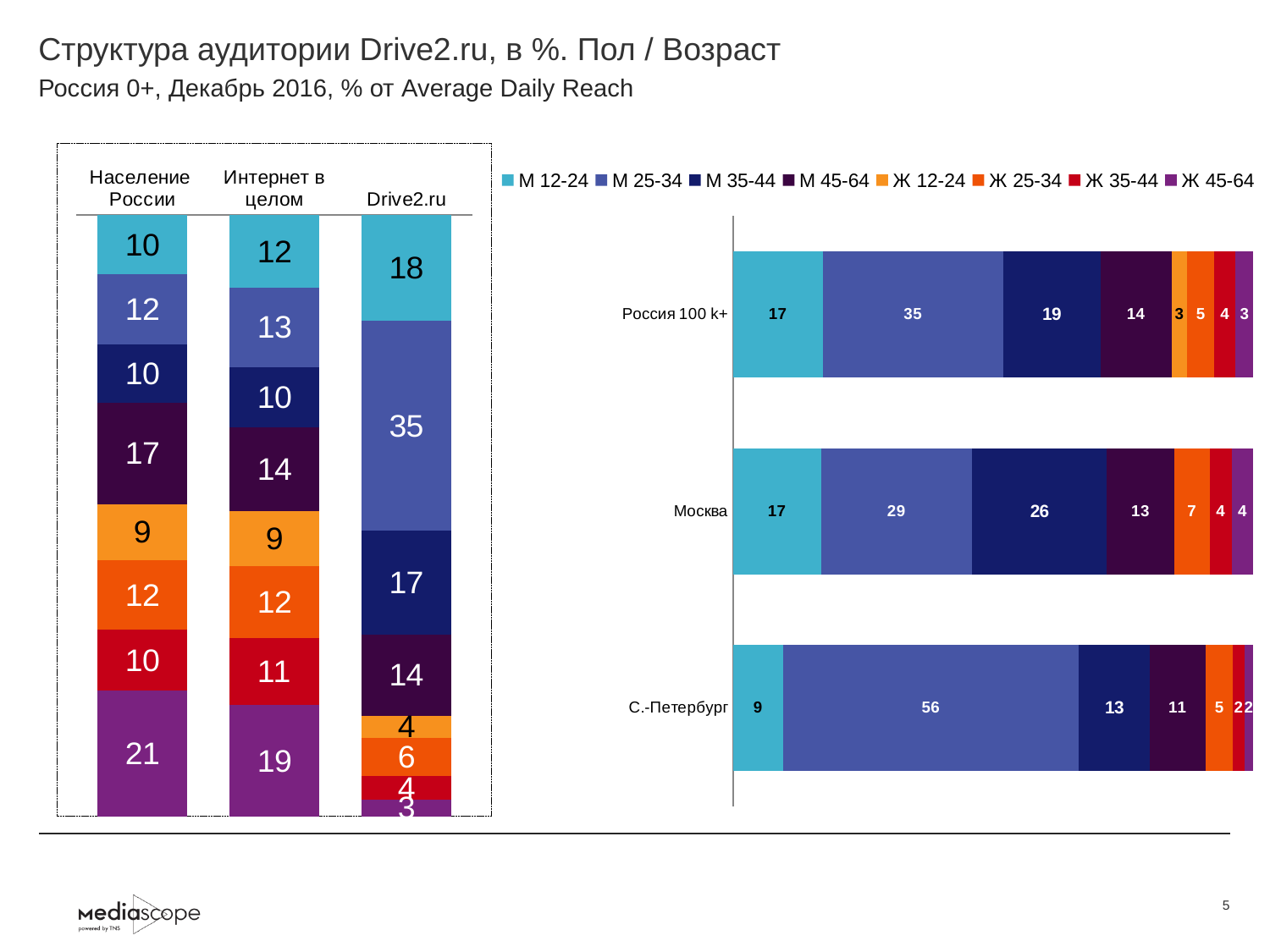

# Структура аудитории Drive2.ru, в %. Пол / Возраст
Россия 0+, Декабрь 2016, % от Average Daily Reach

### Chart

| Category | М 12-24 | М 25-34 | М 35-44 | М 45-64 | Ж 12-24 | Ж 25-34 | Ж 35-44 | Ж 45-64 |
|---|---|---|---|---|---|---|---|---|
| Население  России | 9.8 | 11.7 | 9.6 | 16.9 | 9.3 | 11.6 | 10.1 | 20.9 |
| Интернет в целом | 12.0 | 13.2 | 10.1 | 13.8 | 9.2 | 12.0 | 11.1 | 18.5 |
| Drive2.ru | 17.6 | 34.9 | 17.3 | 13.5 | 3.7 | 6.4 | 3.9 | 2.8 |

### Chart

| Category | М 12-24 | М 25-34 | М 35-44 | М 45-64 | Ж 12-24 | Ж 25-34 | Ж 35-44 | Ж 45-64 |
|---|---|---|---|---|---|---|---|---|
| Россия 100 k+ | 17.3 | 34.6 | 18.7 | 13.7 | 3.0 | 5.2 | 4.1 | 3.4 |
| Москва | 16.9 | 29.0 | 25.9 | 12.9 | None | 6.8 | 4.2 | 4.2 |
| С.-Петербург | 9.4 | 55.6 | 13.3 | 10.6 | None | 5.1 | 2.1 | 1.7 |
5